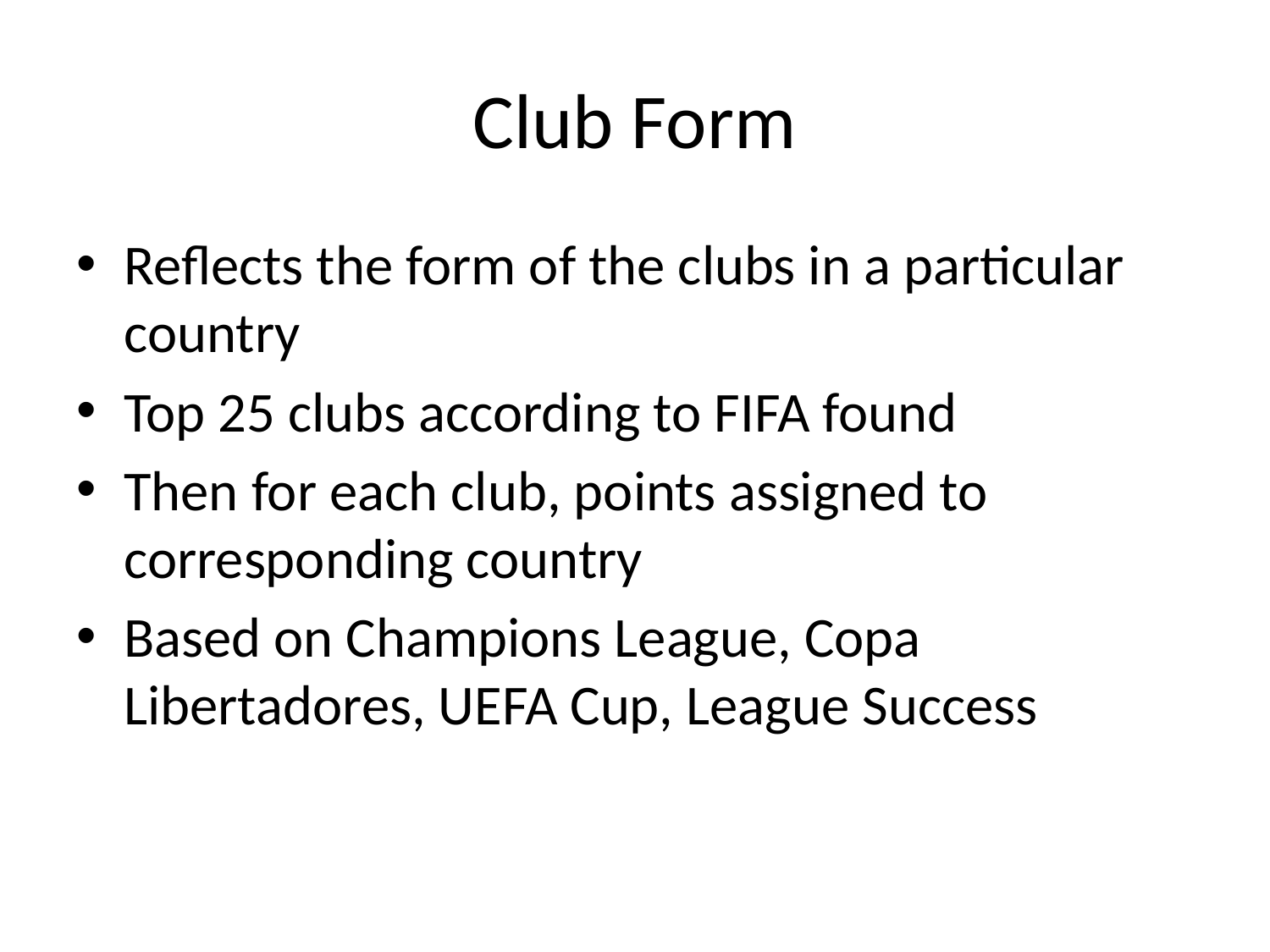

# Club Form
Reflects the form of the clubs in a particular country
Top 25 clubs according to FIFA found
Then for each club, points assigned to corresponding country
Based on Champions League, Copa Libertadores, UEFA Cup, League Success